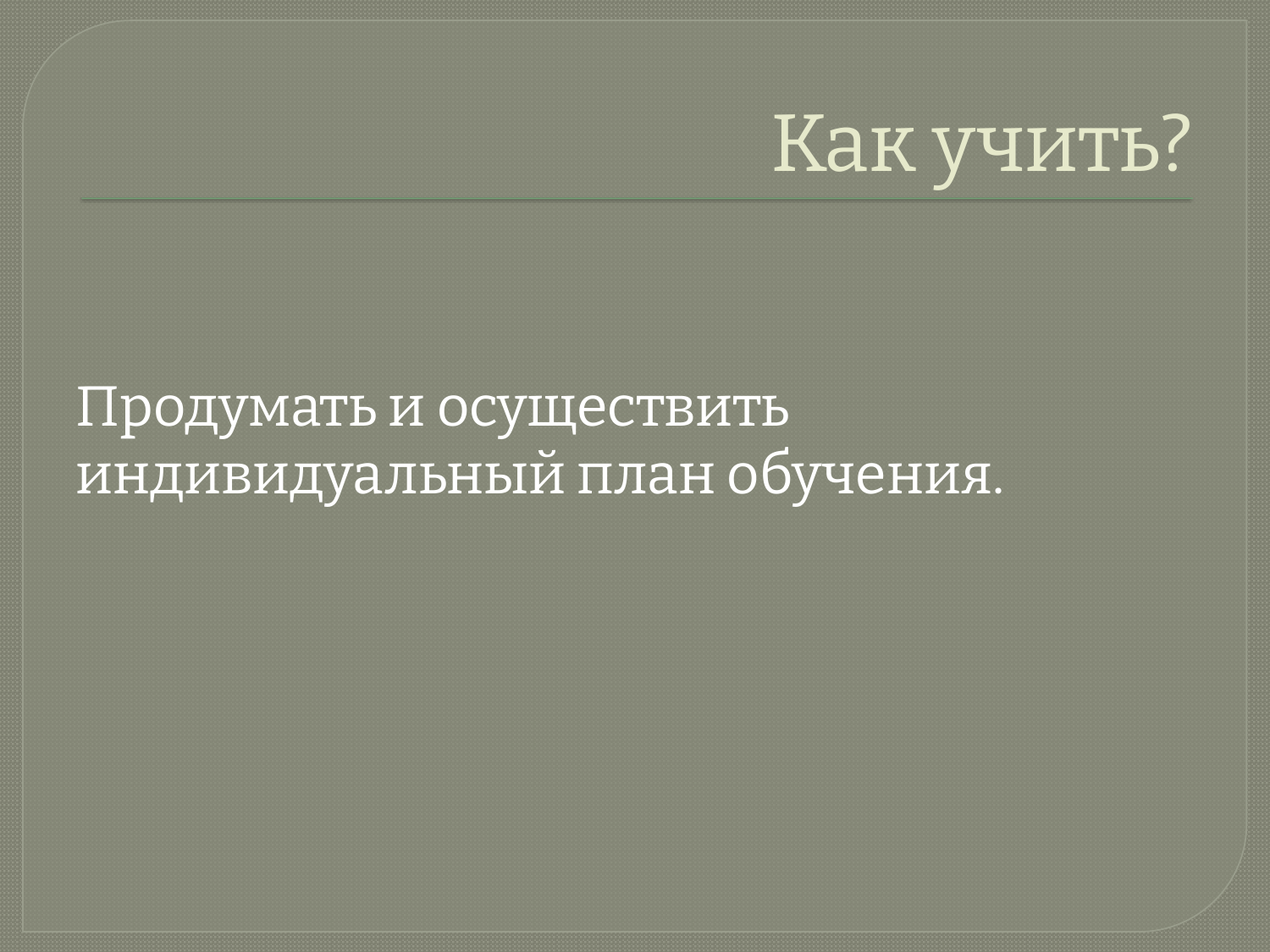

# Как учить?

Продумать и осуществить индивидуальный план обучения.